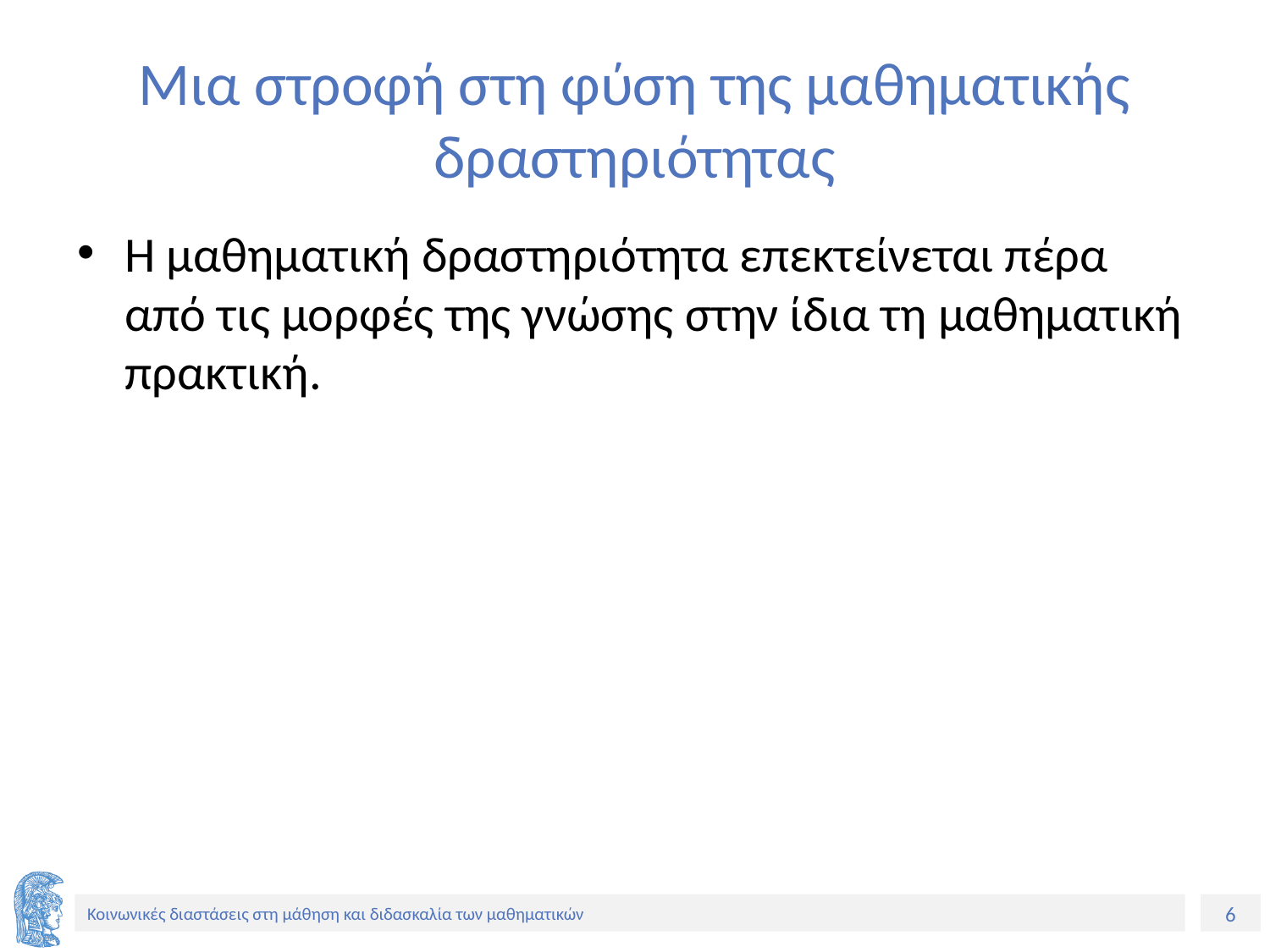

# Μια στροφή στη φύση της μαθηματικής δραστηριότητας
Η μαθηματική δραστηριότητα επεκτείνεται πέρα από τις μορφές της γνώσης στην ίδια τη μαθηματική πρακτική.